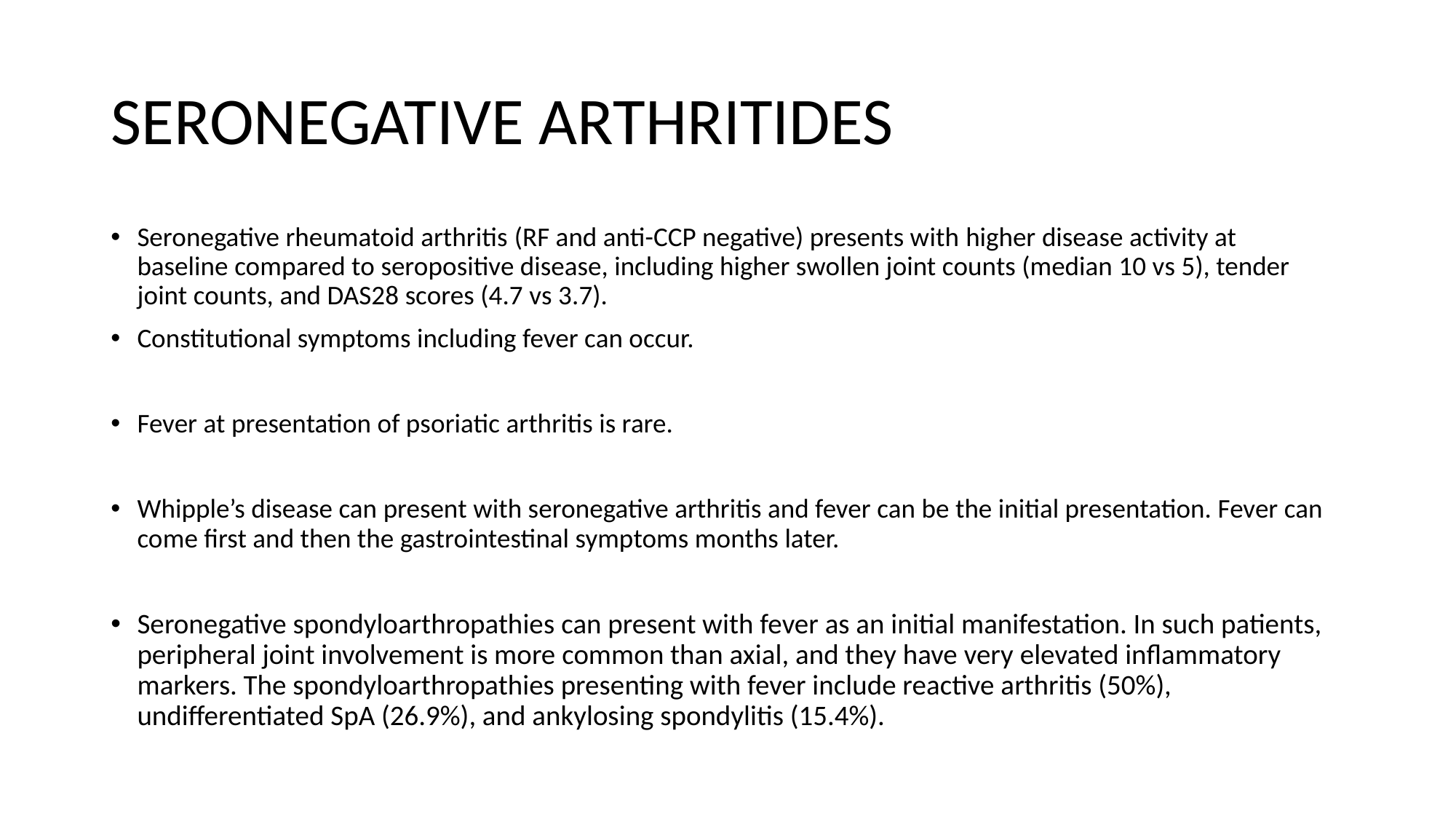

# SERONEGATIVE ARTHRITIDES
Seronegative rheumatoid arthritis (RF and anti-CCP negative) presents with higher disease activity at baseline compared to seropositive disease, including higher swollen joint counts (median 10 vs 5), tender joint counts, and DAS28 scores (4.7 vs 3.7).
Constitutional symptoms including fever can occur.

Fever at presentation of psoriatic arthritis is rare.

Whipple’s disease can present with seronegative arthritis and fever can be the initial presentation. Fever can come first and then the gastrointestinal symptoms months later.

Seronegative spondyloarthropathies can present with fever as an initial manifestation. In such patients, peripheral joint involvement is more common than axial, and they have very elevated inflammatory markers. The spondyloarthropathies presenting with fever include reactive arthritis (50%), undifferentiated SpA (26.9%), and ankylosing spondylitis (15.4%).